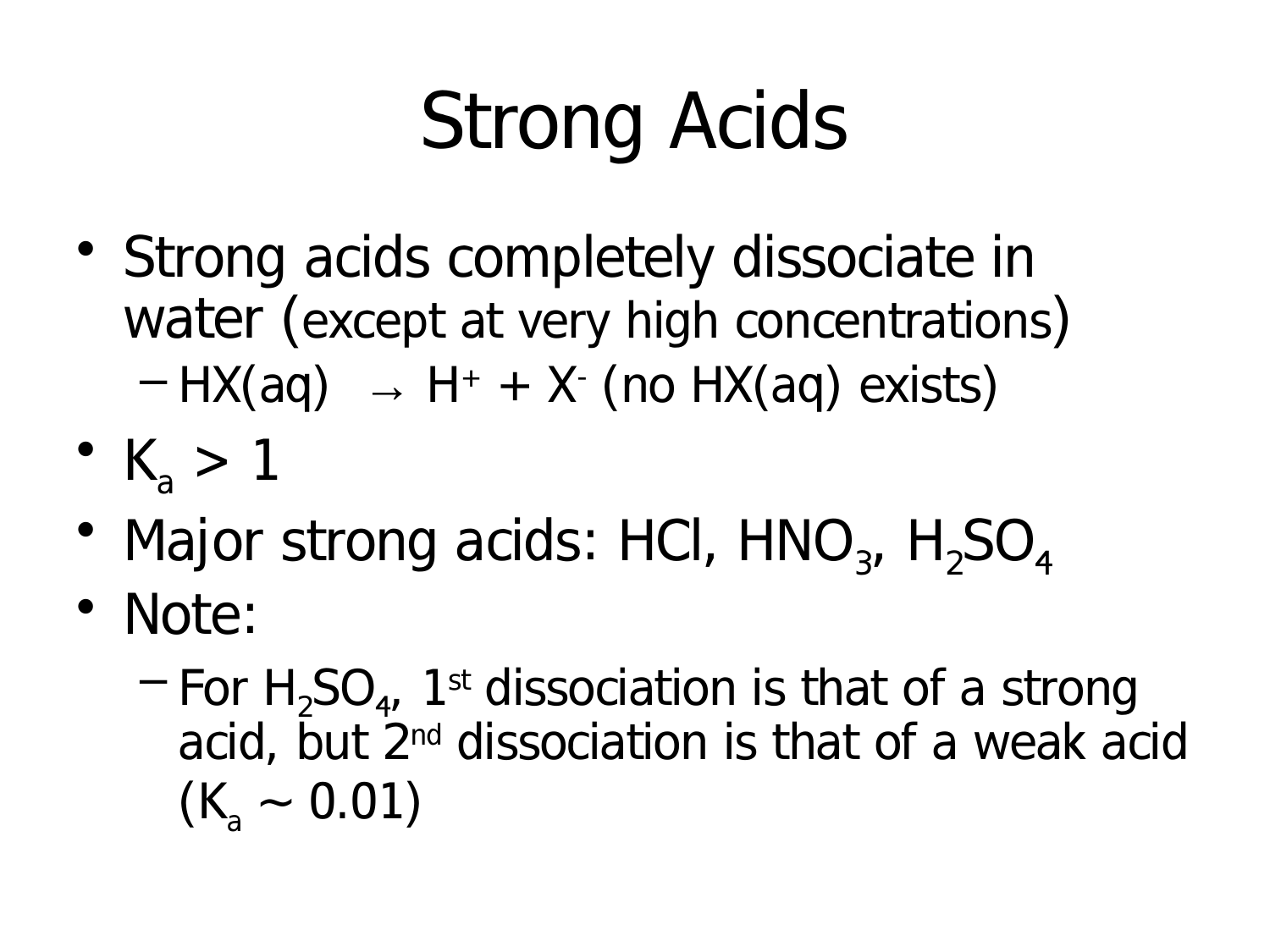

# Strong Acids
Strong acids completely dissociate in water (except at very high concentrations)
HX(aq)  → H+ + X- (no HX(aq) exists)
Ka > 1
Major strong acids: HCl, HNO3, H2SO4
Note:
For H2SO4, 1st dissociation is that of a strong acid, but 2nd dissociation is that of a weak acid (Ka ~ 0.01)